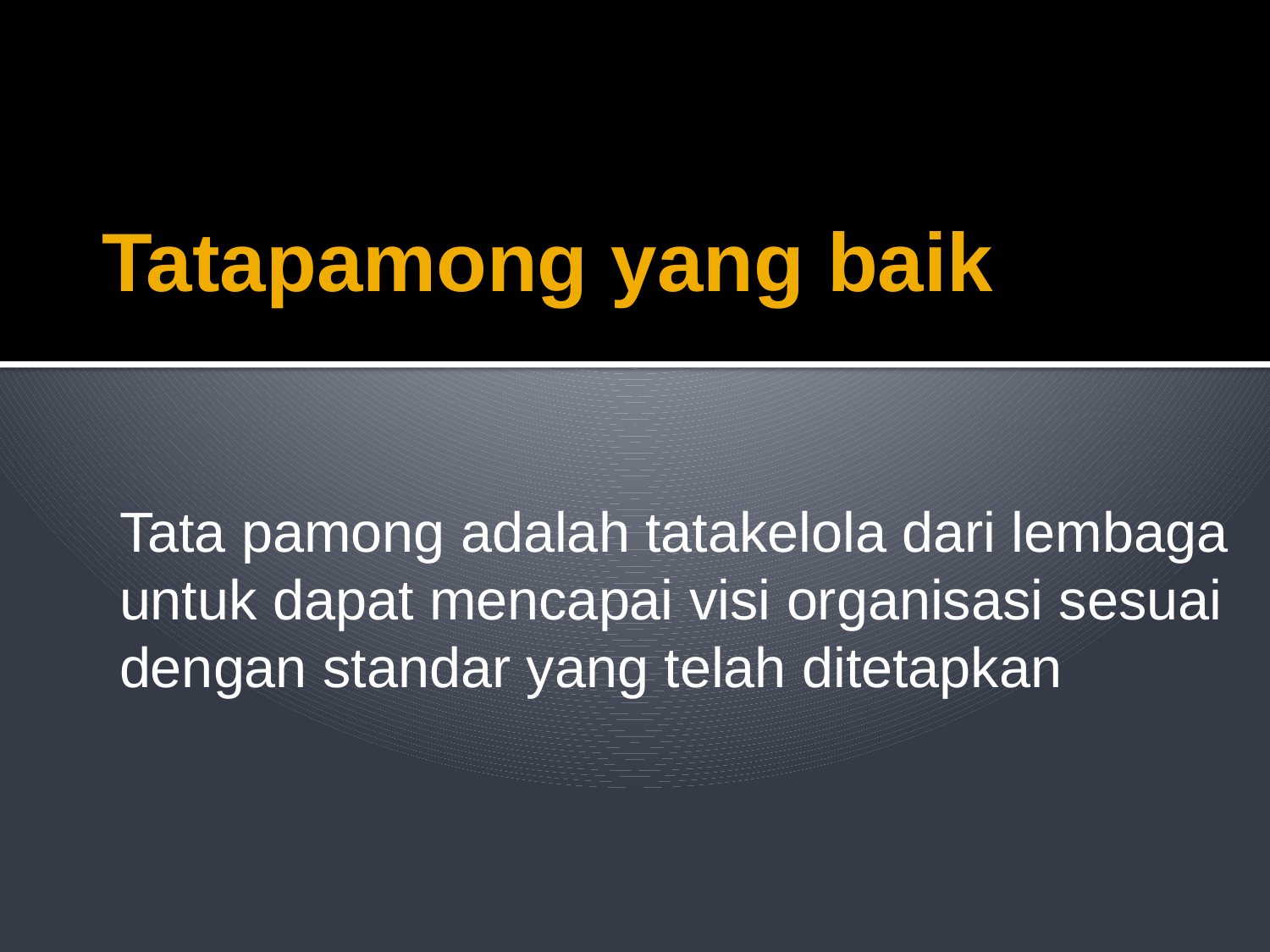

# Tatapamong yang baik
Tata pamong adalah tatakelola dari lembaga untuk dapat mencapai visi organisasi sesuai dengan standar yang telah ditetapkan